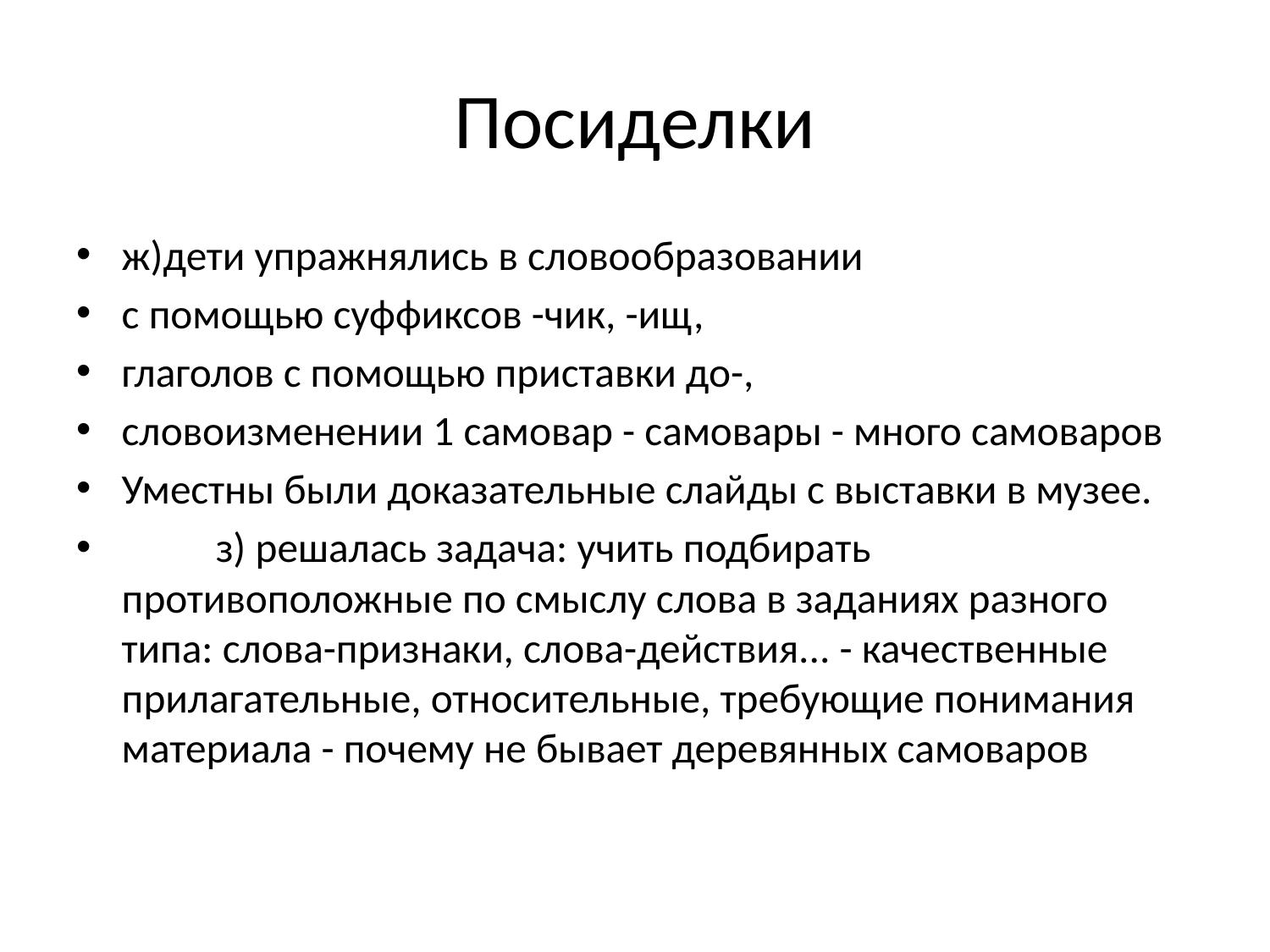

# Посиделки
ж)дети упражнялись в словообразовании
с помощью суффиксов -чик, -ищ,
глаголов с помощью приставки до-,
словоизменении 1 самовар - самовары - много самоваров
Уместны были доказательные слайды с выставки в музее.
	з) решалась задача: учить подбирать противоположные по смыслу слова в заданиях разного типа: слова-признаки, слова-действия... - качественные прилагательные, относительные, требующие понимания материала - почему не бывает деревянных самоваров